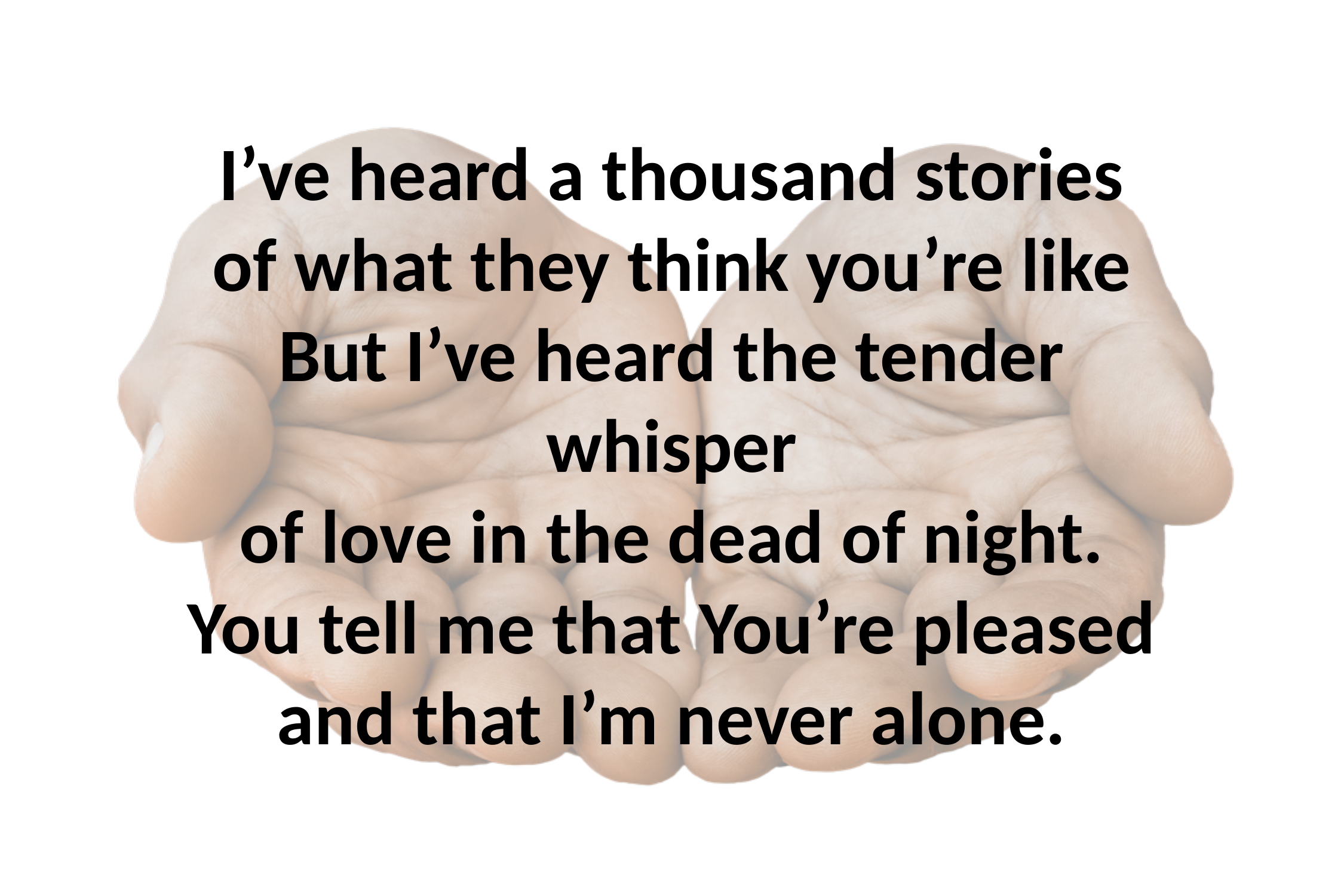

# I’ve heard a thousand stories of what they think you’re like But I’ve heard the tender whisper of love in the dead of night. You tell me that You’re pleased and that I’m never alone.